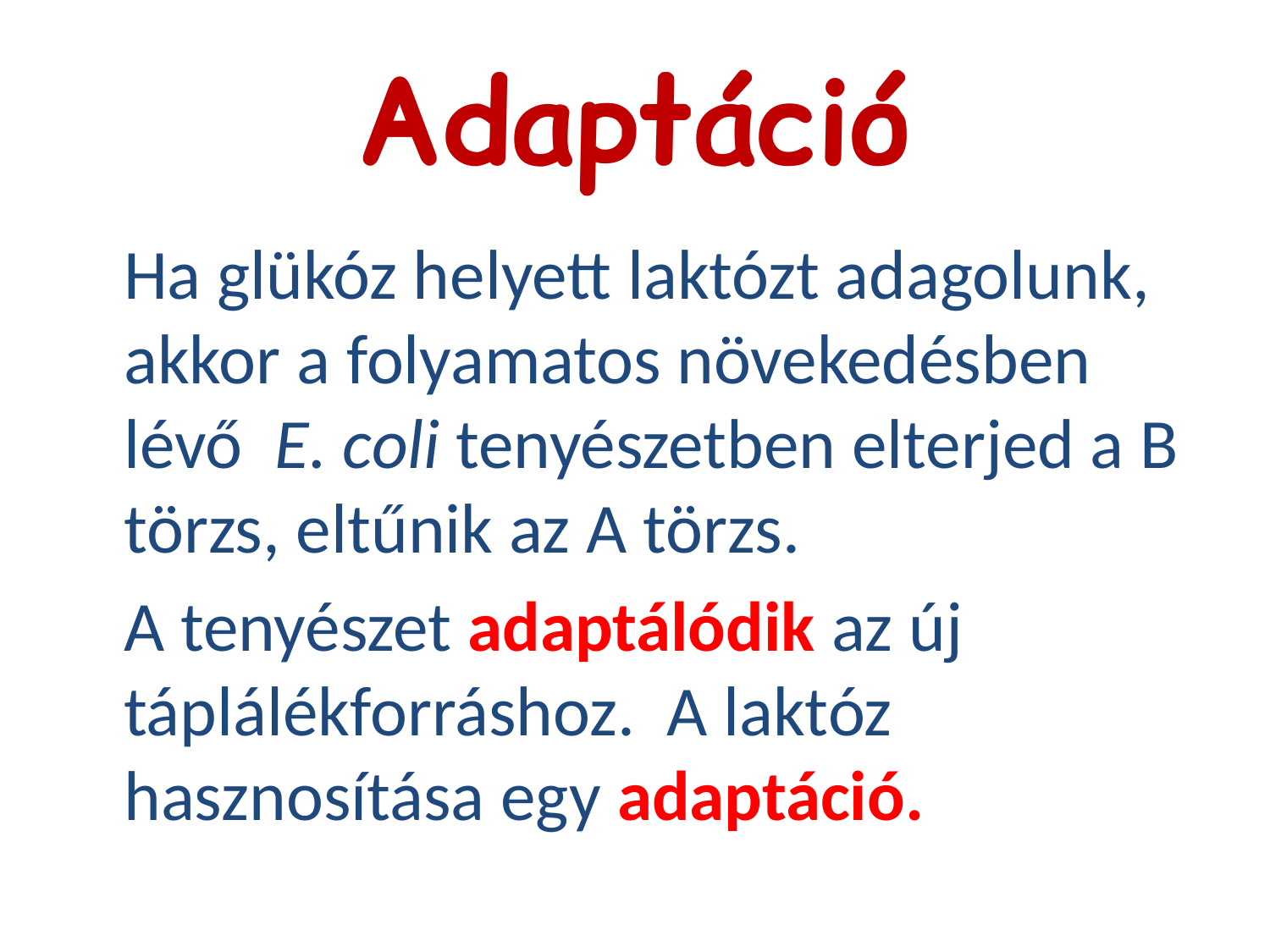

# Adaptáció
	Ha glükóz helyett laktózt adagolunk, akkor a folyamatos növekedésben lévő  E. coli tenyészetben elterjed a B törzs, eltűnik az A törzs.
	A tenyészet adaptálódik az új táplálékforráshoz.  A laktóz hasznosítása egy adaptáció.